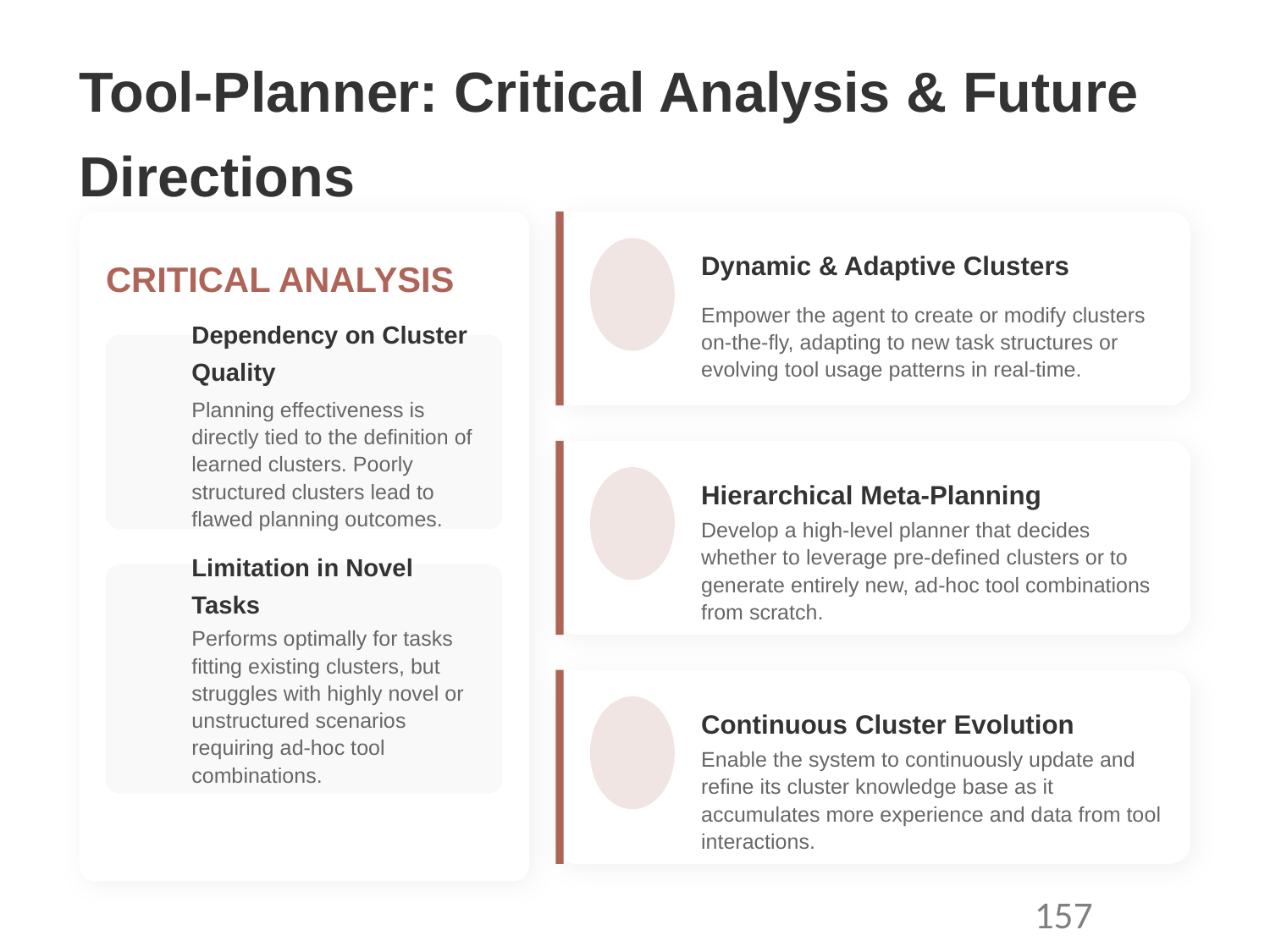

Tool-Planner: Critical Analysis & Future Directions

Dynamic & Adaptive Clusters
CRITICAL ANALYSIS
Empower the agent to create or modify clusters on-the-fly, adapting to new task structures or evolving tool usage patterns in real-time.
Dependency on Cluster Quality

Planning effectiveness is directly tied to the definition of learned clusters. Poorly structured clusters lead to flawed planning outcomes.

Hierarchical Meta-Planning
Develop a high-level planner that decides whether to leverage pre-defined clusters or to generate entirely new, ad-hoc tool combinations from scratch.
Limitation in Novel Tasks

Performs optimally for tasks fitting existing clusters, but struggles with highly novel or unstructured scenarios requiring ad-hoc tool combinations.

Continuous Cluster Evolution
Enable the system to continuously update and refine its cluster knowledge base as it accumulates more experience and data from tool interactions.
157